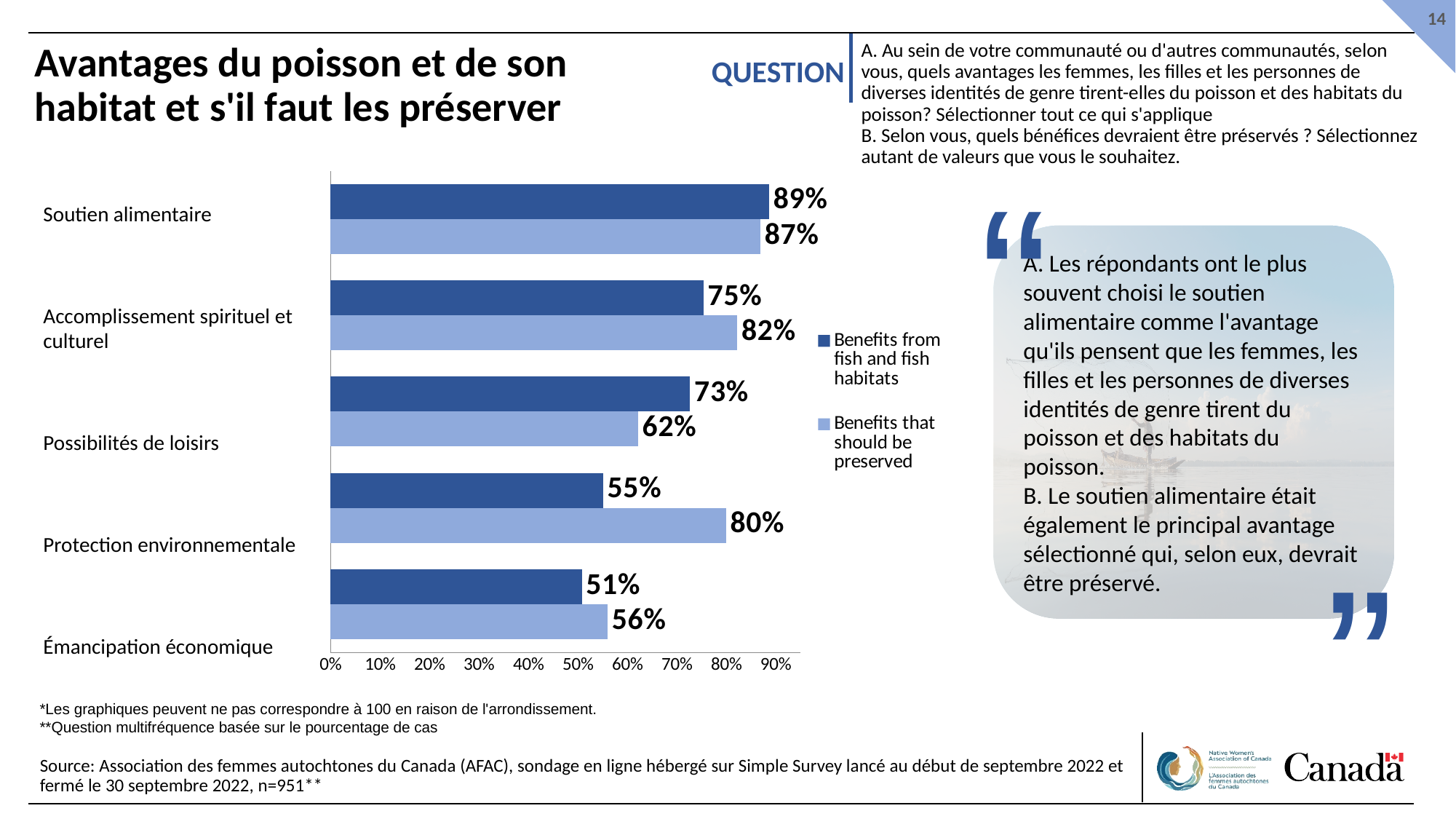

# Avantages du poisson et de son habitat et s'il faut les préserver
A. Au sein de votre communauté ou d'autres communautés, selon vous, quels avantages les femmes, les filles et les personnes de diverses identités de genre tirent-elles du poisson et des habitats du poisson? Sélectionner tout ce qui s'applique
B. Selon vous, quels bénéfices devraient être préservés ? Sélectionnez autant de valeurs que vous le souhaitez.
“

### Chart

| Category | Benefits that should be preserved | Benefits from fish and fish habitats |
|---|---|---|
| Economic empowerment | 0.5598455598455598 | 0.5078125 |
| Environmental protection | 0.7992277992277992 | 0.55078125 |
| Recreation opportunities | 0.6216216216216216 | 0.7265625 |
| Spiritual and cultural fulfilment | 0.8223938223938224 | 0.75390625 |
| Food support | 0.8687258687258688 | 0.88671875 |
Soutien alimentaire

Accomplissement spirituel et culturel

Possibilités de loisirs

Protection environnementale

Émancipation économique

A. Les répondants ont le plus souvent choisi le soutien alimentaire comme l'avantage qu'ils pensent que les femmes, les filles et les personnes de diverses identités de genre tirent du poisson et des habitats du poisson.
B. Le soutien alimentaire était également le principal avantage sélectionné qui, selon eux, devrait être préservé.
”
*Les graphiques peuvent ne pas correspondre à 100 en raison de l'arrondissement.
**Question multifréquence basée sur le pourcentage de cas
Source: Association des femmes autochtones du Canada (AFAC), sondage en ligne hébergé sur Simple Survey lancé au début de septembre 2022 et fermé le 30 septembre 2022, n=951**